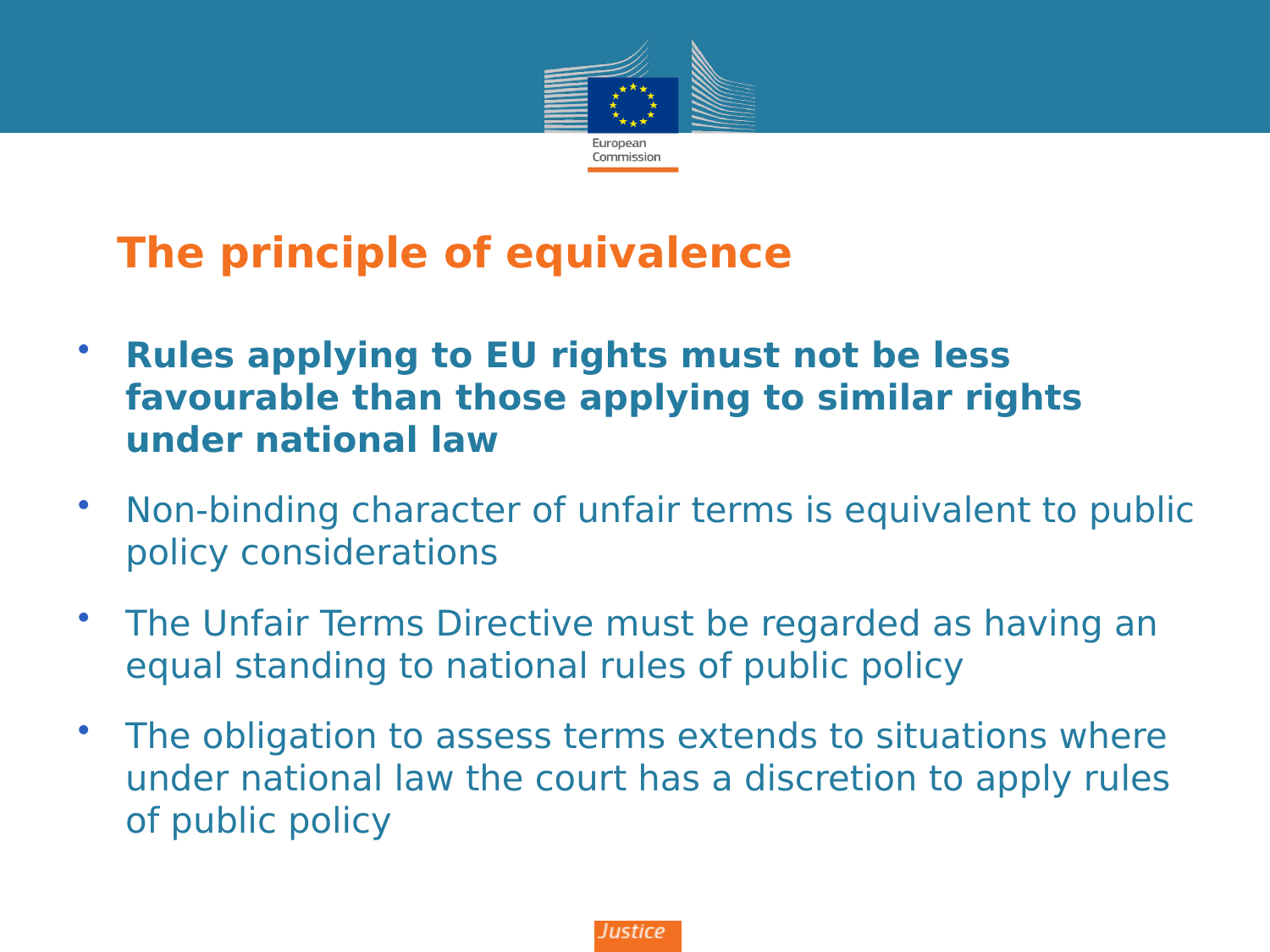

# The principle of equivalence
Rules applying to EU rights must not be less favourable than those applying to similar rights under national law
Non-binding character of unfair terms is equivalent to public policy considerations
The Unfair Terms Directive must be regarded as having an equal standing to national rules of public policy
The obligation to assess terms extends to situations where under national law the court has a discretion to apply rules of public policy